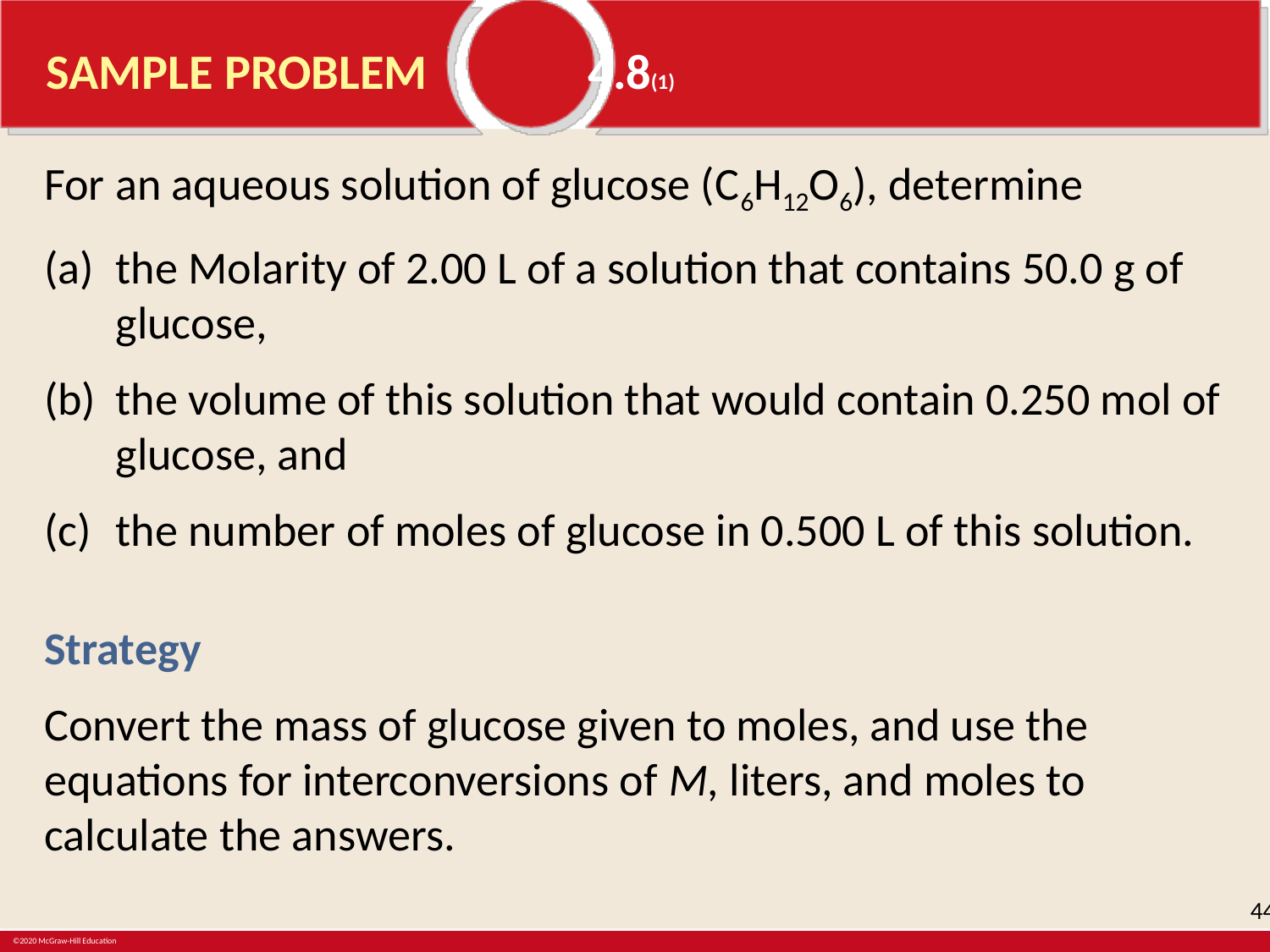

# SAMPLE PROBLEM	   4.8(1)
For an aqueous solution of glucose (C6H12O6), determine
the Molarity of 2.00 L of a solution that contains 50.0 g of glucose,
the volume of this solution that would contain 0.250 mol of glucose, and
the number of moles of glucose in 0.500 L of this solution.
Strategy
Convert the mass of glucose given to moles, and use the equations for interconversions of M, liters, and moles to calculate the answers.